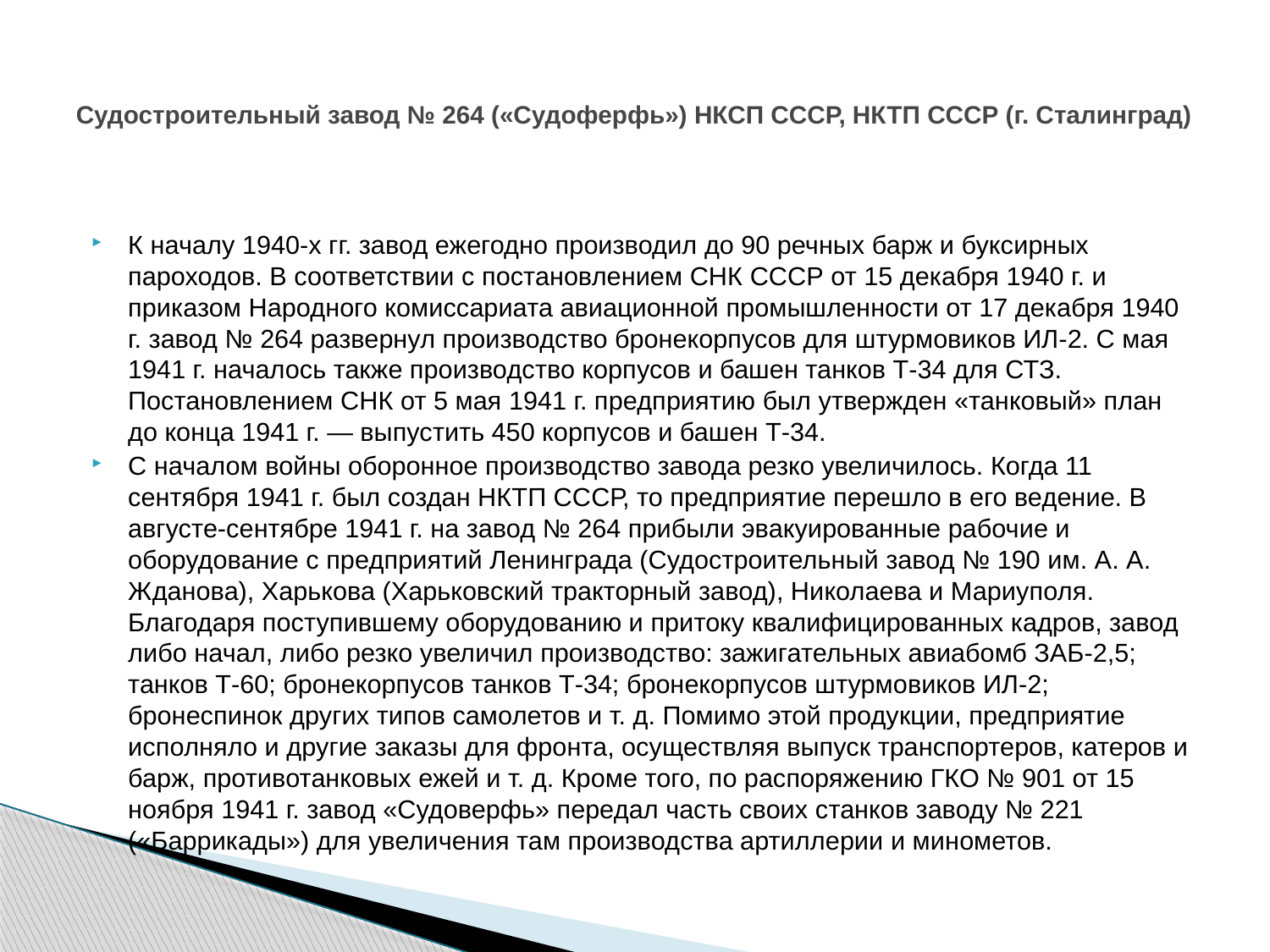

# Судостроительный завод № 264 («Судоферфь») НКСП СССР, НКТП СССР (г. Сталинград)
К началу 1940-х гг. завод ежегодно производил до 90 речных барж и буксирных пароходов. В соответствии с постановлением СНК СССР от 15 декабря 1940 г. и приказом Народного комиссариата авиационной промышленности от 17 декабря 1940 г. завод № 264 развернул производство бронекорпусов для штурмовиков ИЛ-2. С мая 1941 г. началось также производство корпусов и башен танков Т-34 для СТЗ. Постановлением СНК от 5 мая 1941 г. предприятию был утвержден «танковый» план до конца 1941 г. — выпустить 450 корпусов и башен Т-34.
С началом войны оборонное производство завода резко увеличилось. Когда 11 сентября 1941 г. был создан НКТП СССР, то предприятие перешло в его ведение. В августе-сентябре 1941 г. на завод № 264 прибыли эвакуированные рабочие и оборудование с предприятий Ленинграда (Судостроительный завод № 190 им. А. А. Жданова), Харькова (Харьковский тракторный завод), Николаева и Мариуполя. Благодаря поступившему оборудованию и притоку квалифицированных кадров, завод либо начал, либо резко увеличил производство: зажигательных авиабомб ЗАБ-2,5; танков Т-60; бронекорпусов танков Т-34; бронекорпусов штурмовиков ИЛ-2; бронеспинок других типов самолетов и т. д. Помимо этой продукции, предприятие исполняло и другие заказы для фронта, осуществляя выпуск транспортеров, катеров и барж, противотанковых ежей и т. д. Кроме того, по распоряжению ГКО № 901 от 15 ноября 1941 г. завод «Судоверфь» передал часть своих станков заводу № 221 («Баррикады») для увеличения там производства артиллерии и минометов.